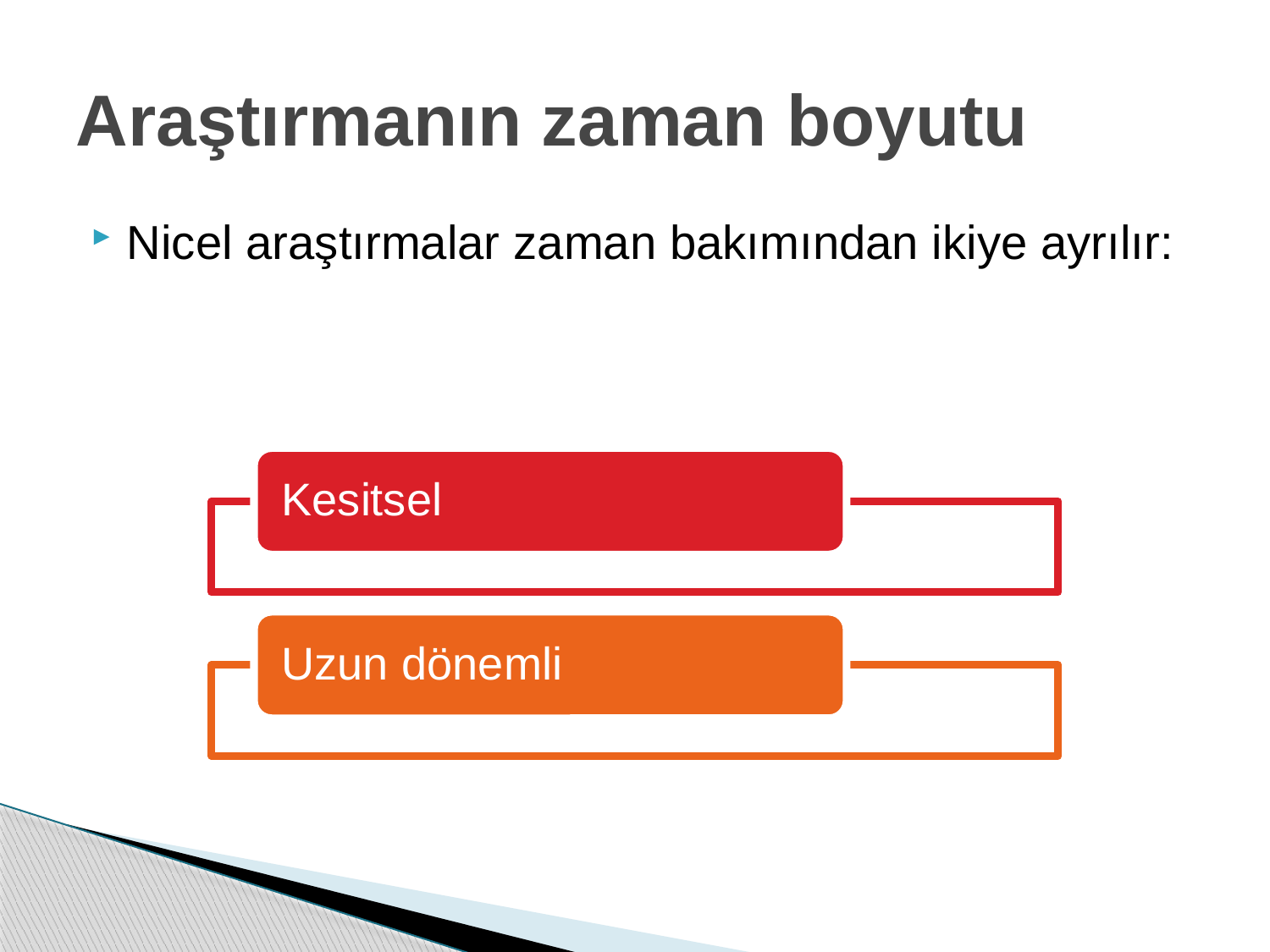

# Araştırmanın zaman boyutu
Nicel araştırmalar zaman bakımından ikiye ayrılır:

Kesitsel
Uzun dönemli